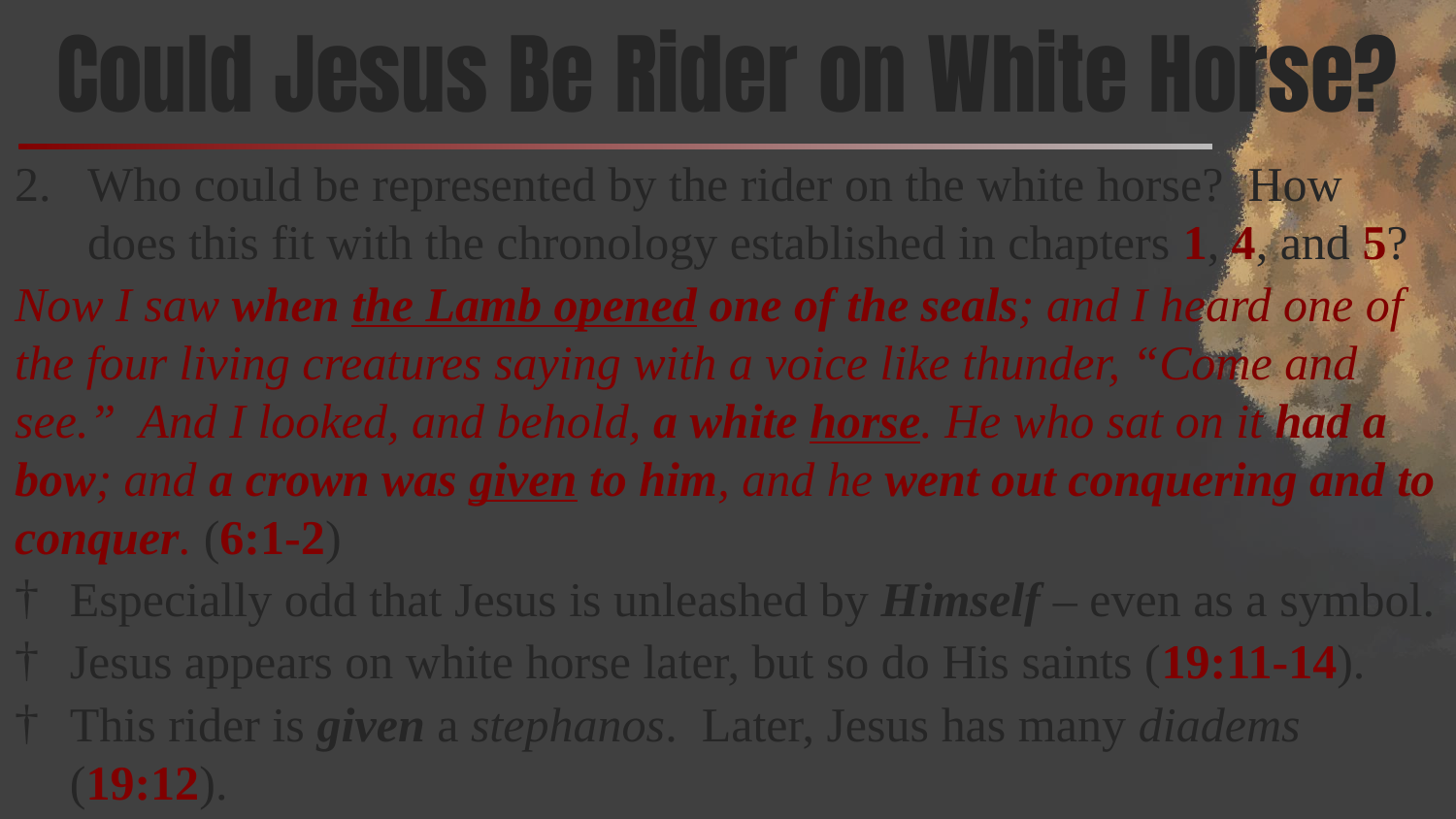

# Could Jesus Be Rider on White Horse?
Who could be represented by the rider on the white horse?  How does this fit with the chronology established in chapters 1, 4, and 5?
Now I saw when the Lamb opened one of the seals; and I heard one of the four living creatures saying with a voice like thunder, “Come and see.”  And I looked, and behold, a white horse. He who sat on it had a bow; and a crown was given to him, and he went out conquering and to conquer. (6:1-2)
Especially odd that Jesus is unleashed by Himself – even as a symbol.
Jesus appears on white horse later, but so do His saints (19:11-14).
This rider is given a stephanos.  Later, Jesus has many diadems (19:12).